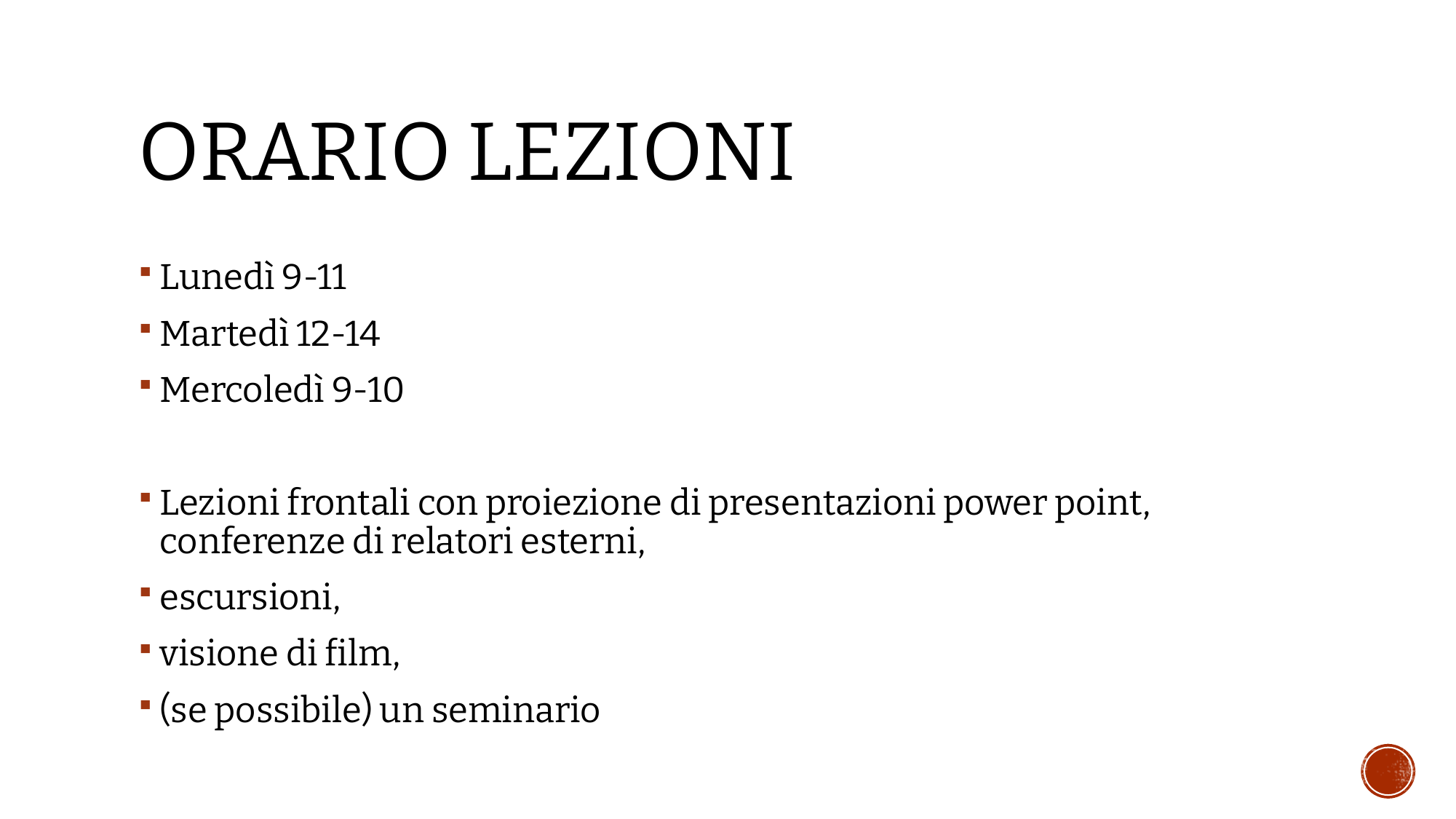

# Orario Lezioni
Lunedì 9-11
Martedì 12-14
Mercoledì 9-10

Lezioni frontali con proiezione di presentazioni power point, conferenze di relatori esterni,
escursioni,
visione di film,
(se possibile) un seminario